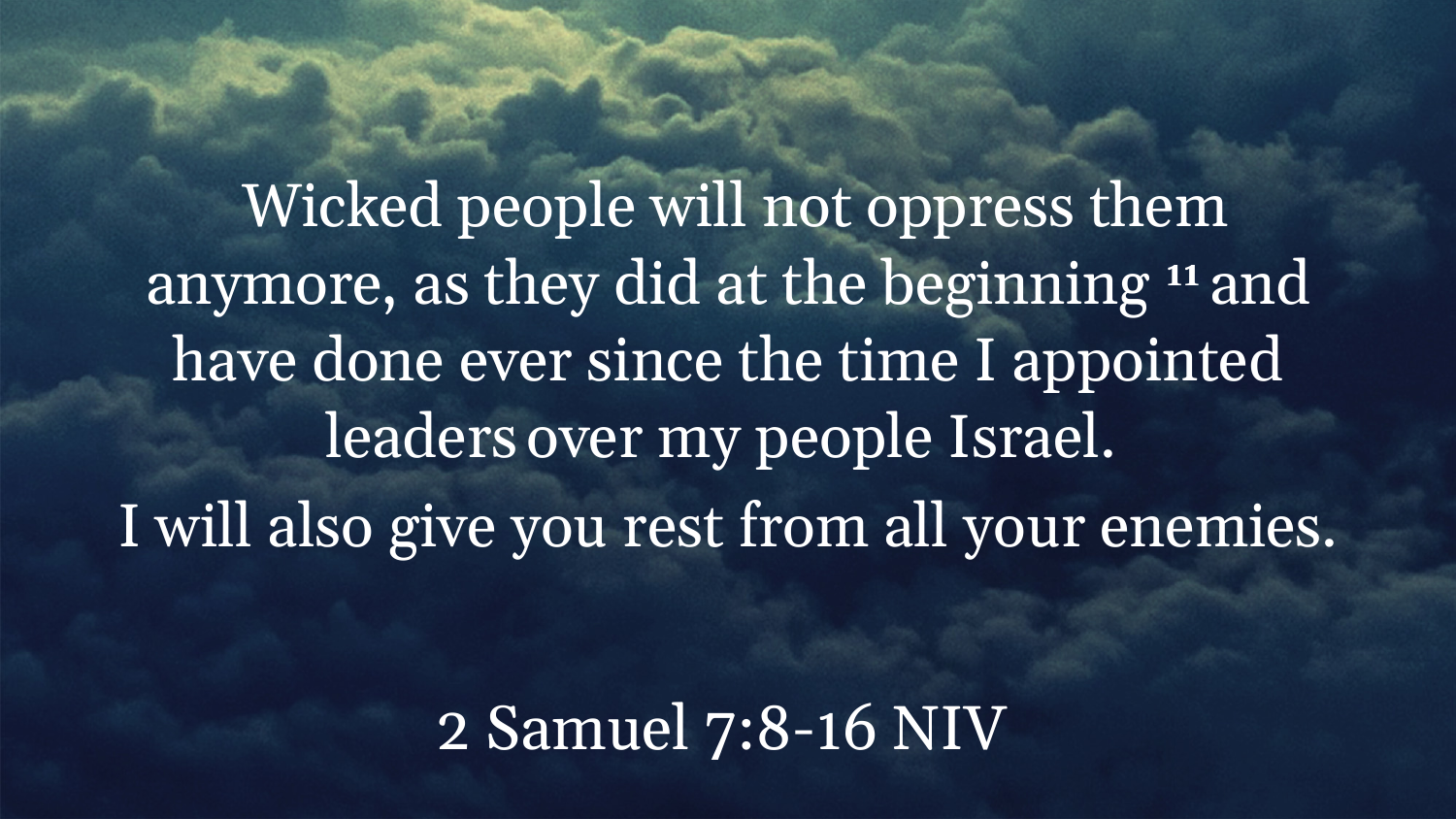

Wicked people will not oppress them anymore, as they did at the beginning 11 and have done ever since the time I appointed leaders over my people Israel.
I will also give you rest from all your enemies.
2 Samuel 7:8-16 NIV